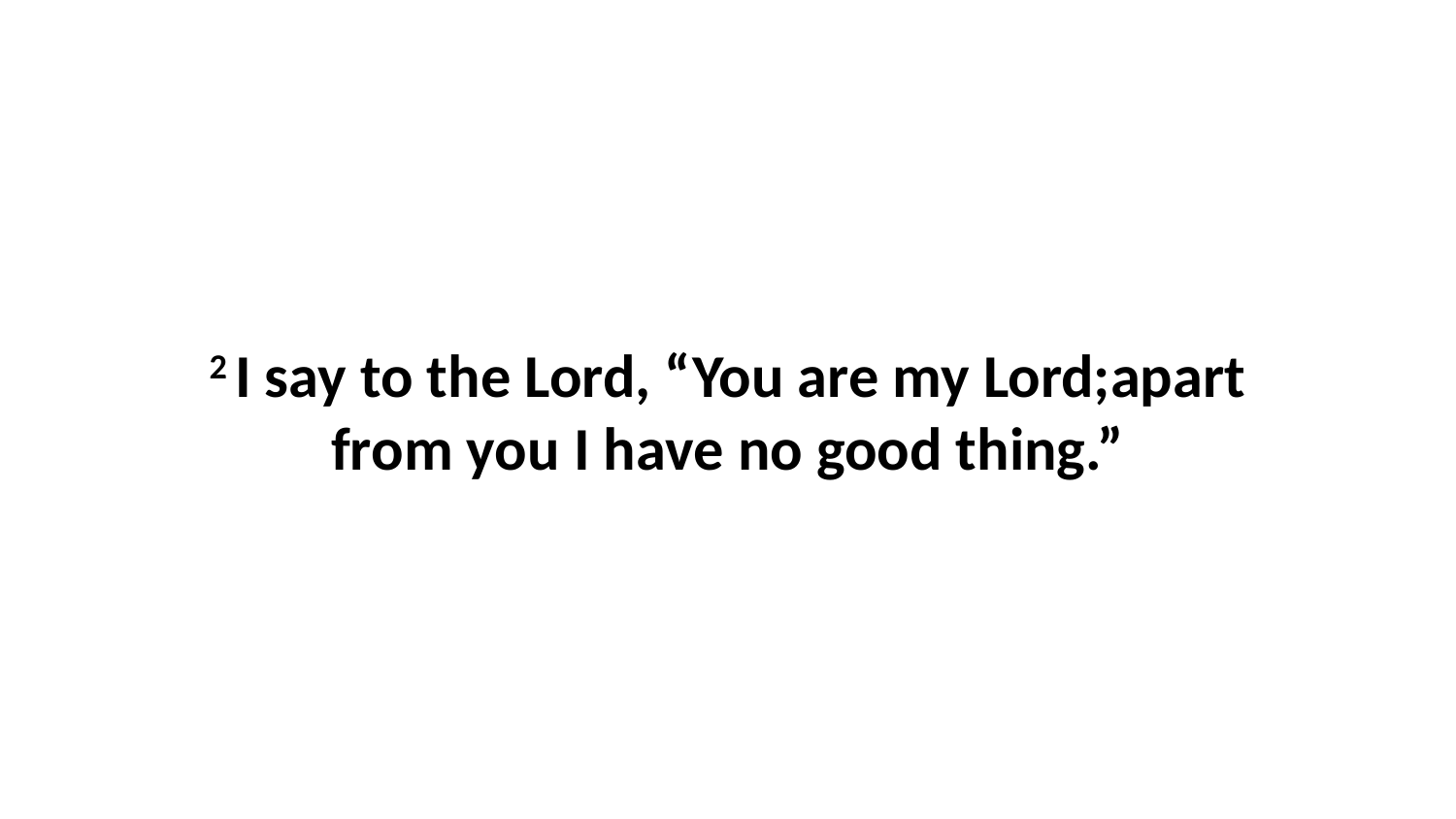

2 I say to the Lord, “You are my Lord;apart from you I have no good thing.”